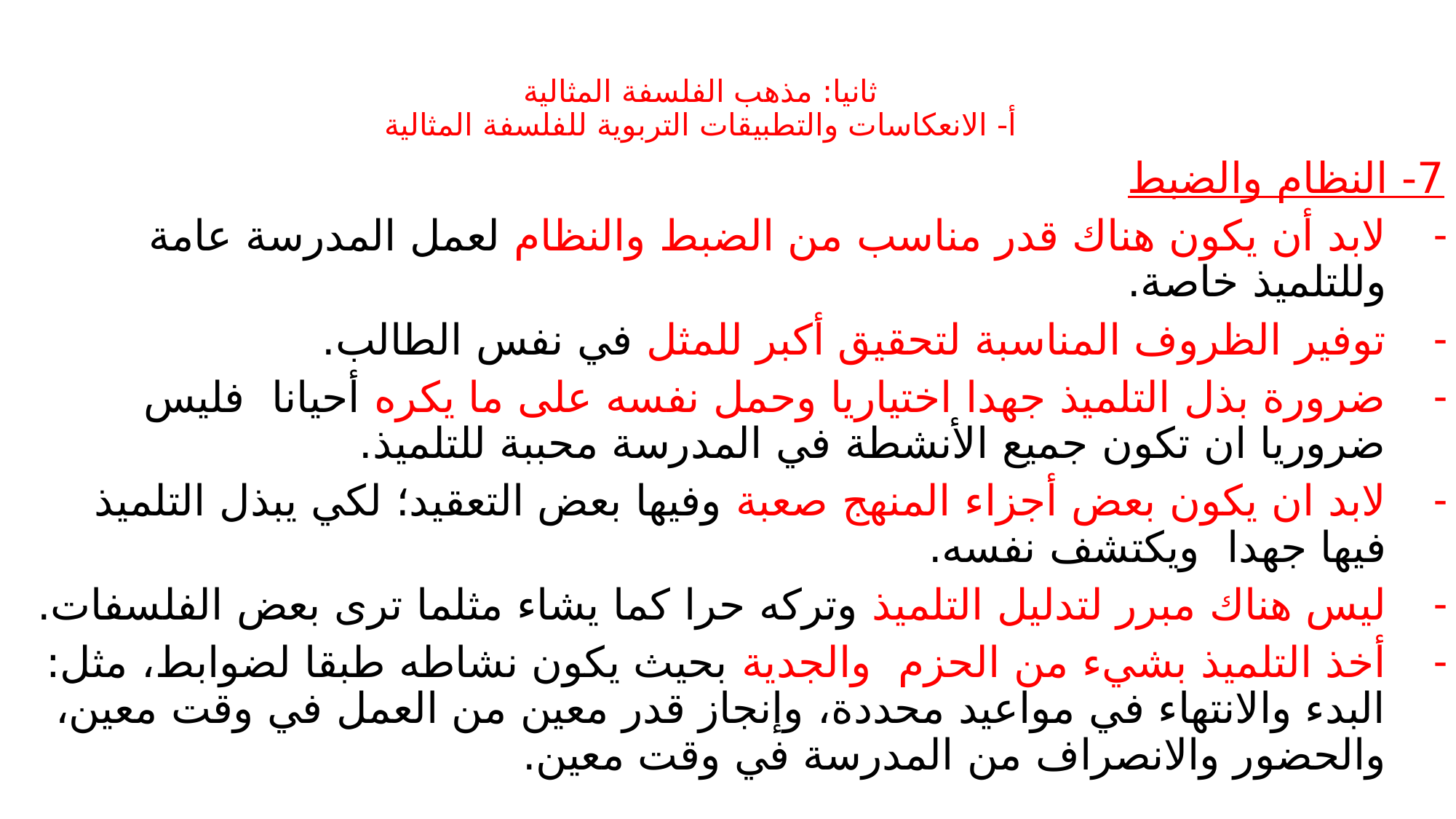

# ثانيا: مذهب الفلسفة المثالية أ- الانعكاسات والتطبيقات التربوية للفلسفة المثالية
7- النظام والضبط
لابد أن يكون هناك قدر مناسب من الضبط والنظام لعمل المدرسة عامة وللتلميذ خاصة.
توفير الظروف المناسبة لتحقيق أكبر للمثل في نفس الطالب.
ضرورة بذل التلميذ جهدا اختياريا وحمل نفسه على ما يكره أحيانا  فليس ضروريا ان تكون جميع الأنشطة في المدرسة محببة للتلميذ.
لابد ان يكون بعض أجزاء المنهج صعبة وفيها بعض التعقيد؛ لكي يبذل التلميذ فيها جهدا  ويكتشف نفسه.
ليس هناك مبرر لتدليل التلميذ وتركه حرا كما يشاء مثلما ترى بعض الفلسفات.
أخذ التلميذ بشيء من الحزم  والجدية بحيث يكون نشاطه طبقا لضوابط، مثل: البدء والانتهاء في مواعيد محددة، وإنجاز قدر معين من العمل في وقت معين، والحضور والانصراف من المدرسة في وقت معين.